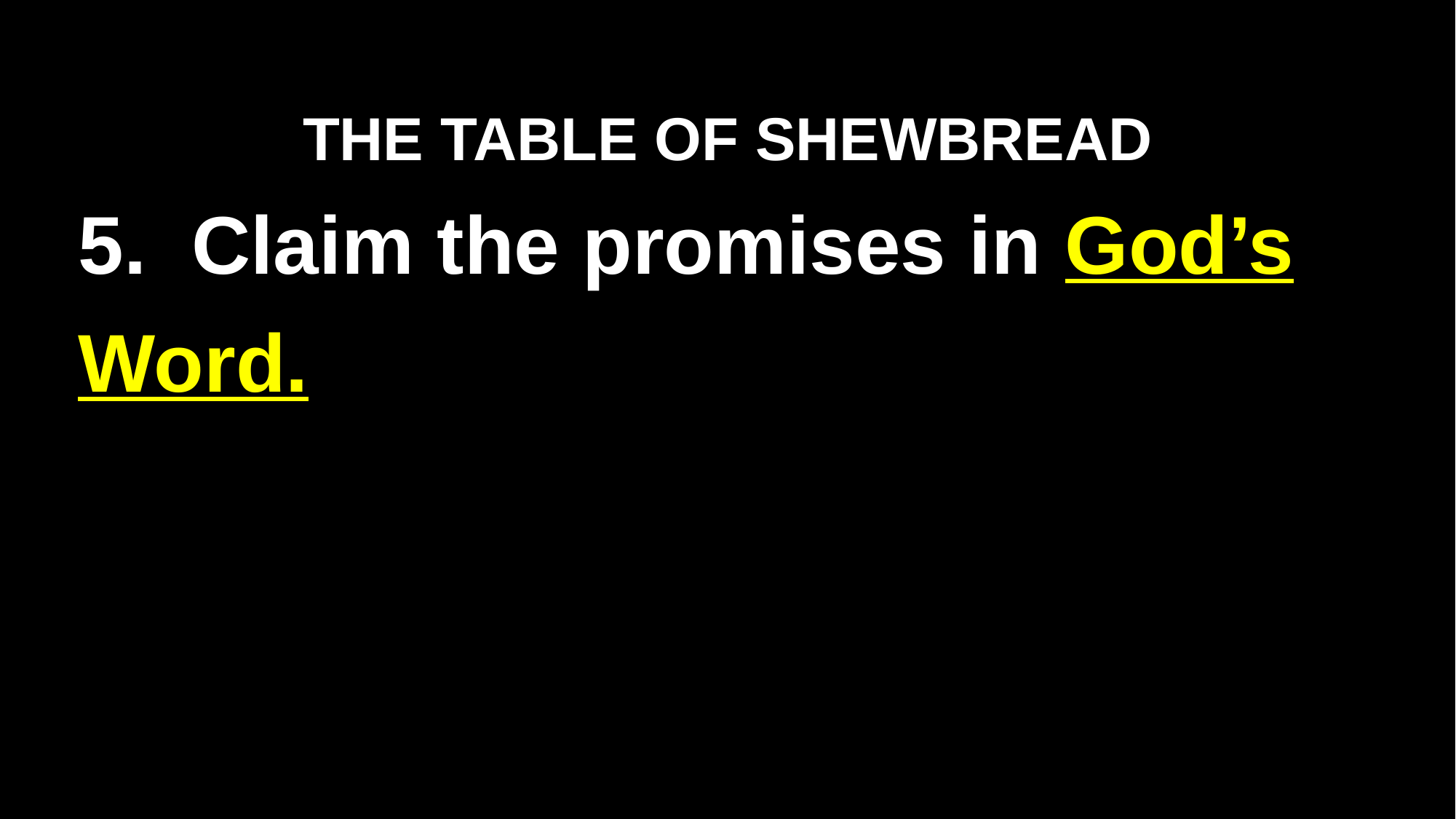

THE TABLE OF SHEWBREAD
5.  Claim the promises in God’s Word.